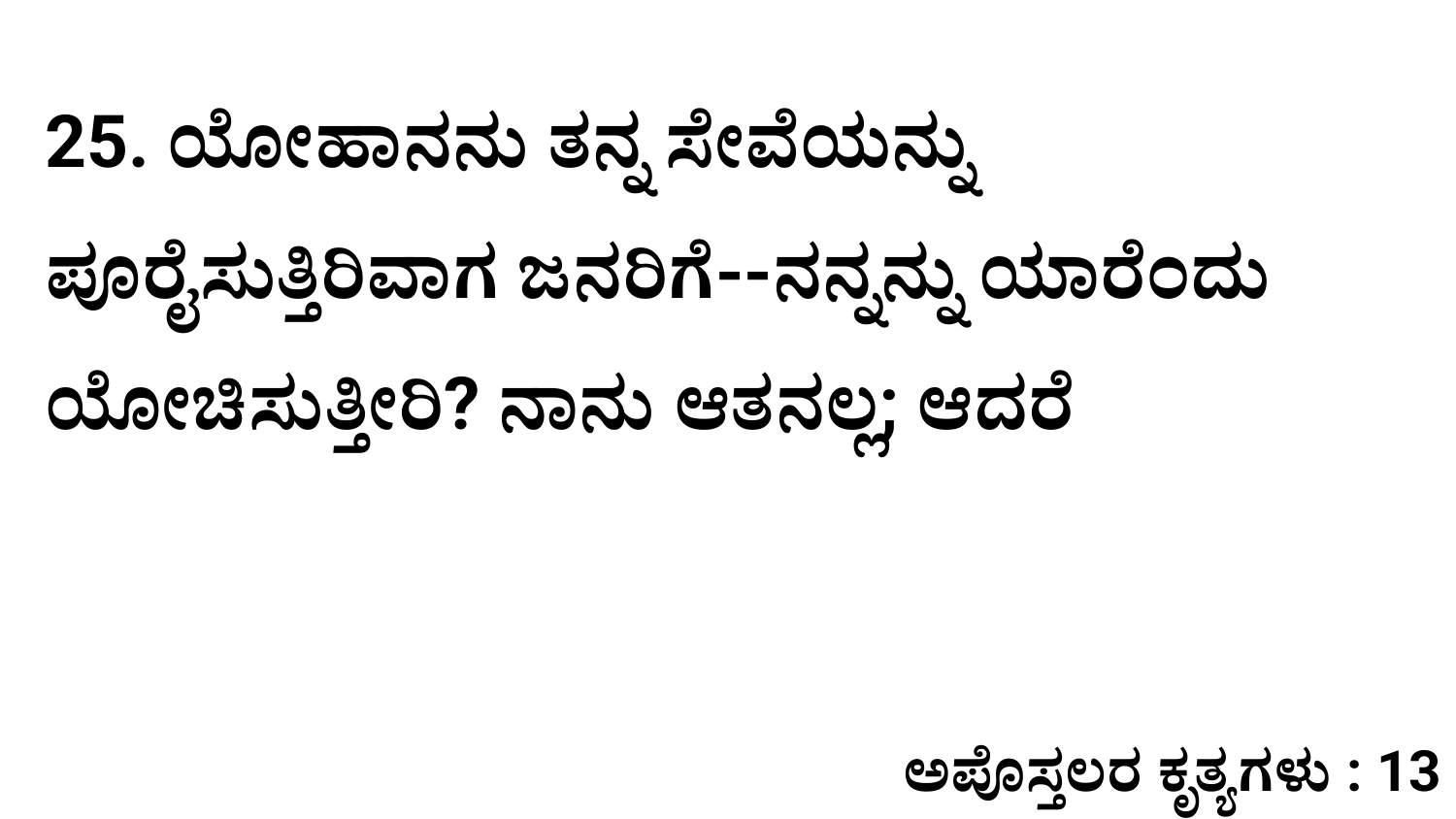

25. ಯೋಹಾನನು ತನ್ನ ಸೇವೆಯನ್ನು ಪೂರೈಸುತ್ತಿರಿವಾಗ ಜನರಿಗೆ--ನನ್ನನ್ನು ಯಾರೆಂದು ಯೋಚಿಸುತ್ತೀರಿ? ನಾನು ಆತನಲ್ಲ; ಆದರೆ
ಅಪೊಸ್ತಲರ ಕೃತ್ಯಗಳು : 13